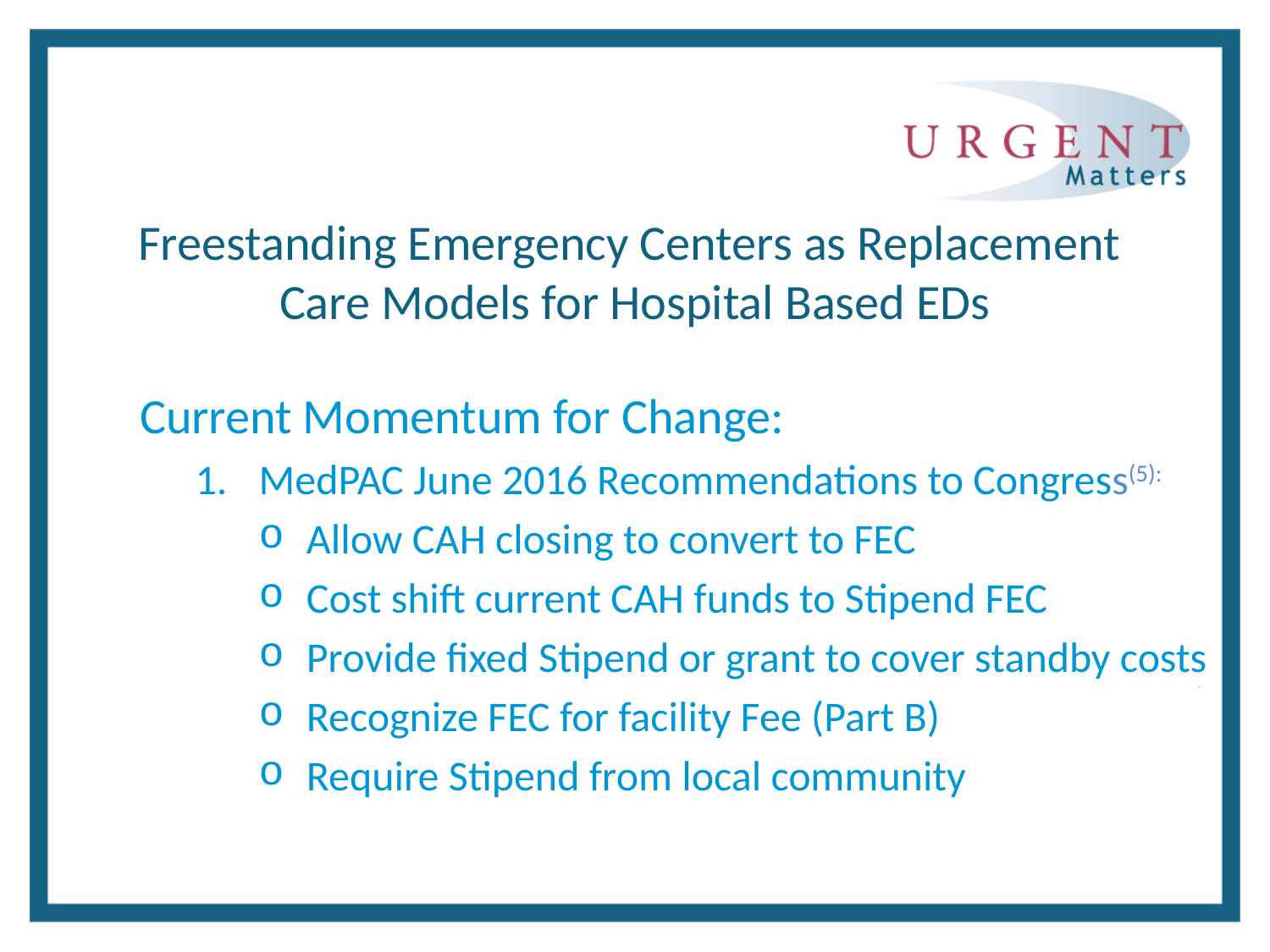

Current Momentum for Change:
MedPAC June 2016 Recommendations to Congress(5):
Allow CAH closing to convert to FEC
Cost shift current CAH funds to Stipend FEC
Provide fixed Stipend or grant to cover standby costs
Recognize FEC for facility Fee (Part B)
Require Stipend from local community

# Freestanding Emergency Centers as Replacement Care Models for Hospital Based EDs